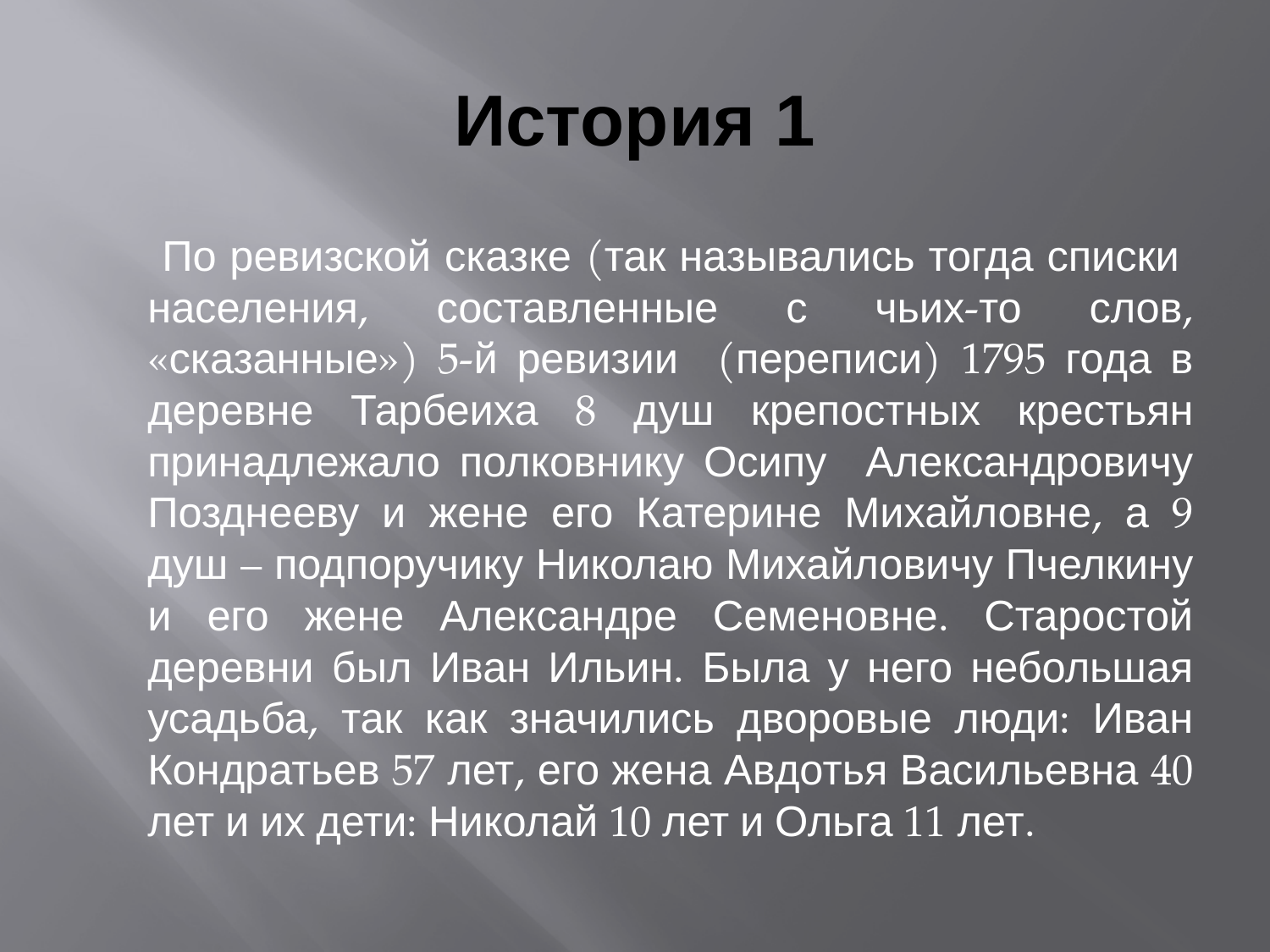

# История 1
     По ревизской сказке (так назывались тогда списки  населения, составленные с чьих-то слов, «сказанные») 5-й ревизии  (переписи) 1795 года в деревне Тарбеиха 8 душ крепостных крестьян принадлежало полковнику Осипу  Александровичу Позднееву и жене его Катерине Михайловне, а 9 душ – подпоручику Николаю Михайловичу Пчелкину и его жене Александре Семеновне. Старостой деревни был Иван Ильин. Была у него небольшая усадьба, так как значились дворовые люди: Иван Кондратьев 57 лет, его жена Авдотья Васильевна 40 лет и их дети: Николай 10 лет и Ольга 11 лет.